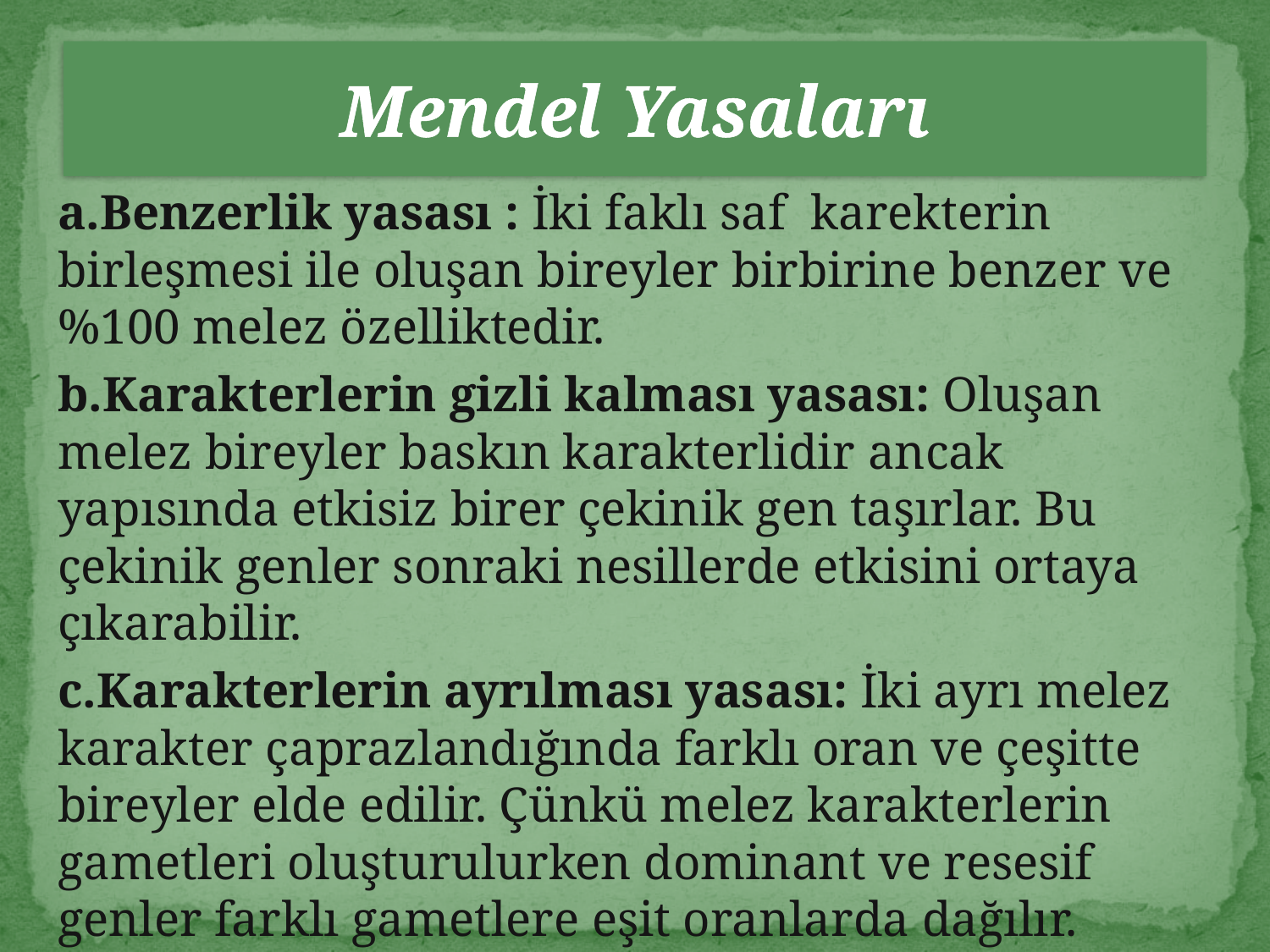

# Mendel Yasaları
a.Benzerlik yasası : İki faklı saf  karekterin birleşmesi ile oluşan bireyler birbirine benzer ve %100 melez özelliktedir.
b.Karakterlerin gizli kalması yasası: Oluşan melez bireyler baskın karakterlidir ancak yapısında etkisiz birer çekinik gen taşırlar. Bu çekinik genler sonraki nesillerde etkisini ortaya çıkarabilir.
c.Karakterlerin ayrılması yasası: İki ayrı melez karakter çaprazlandığında farklı oran ve çeşitte bireyler elde edilir. Çünkü melez karakterlerin gametleri oluşturulurken dominant ve resesif genler farklı gametlere eşit oranlarda dağılır.